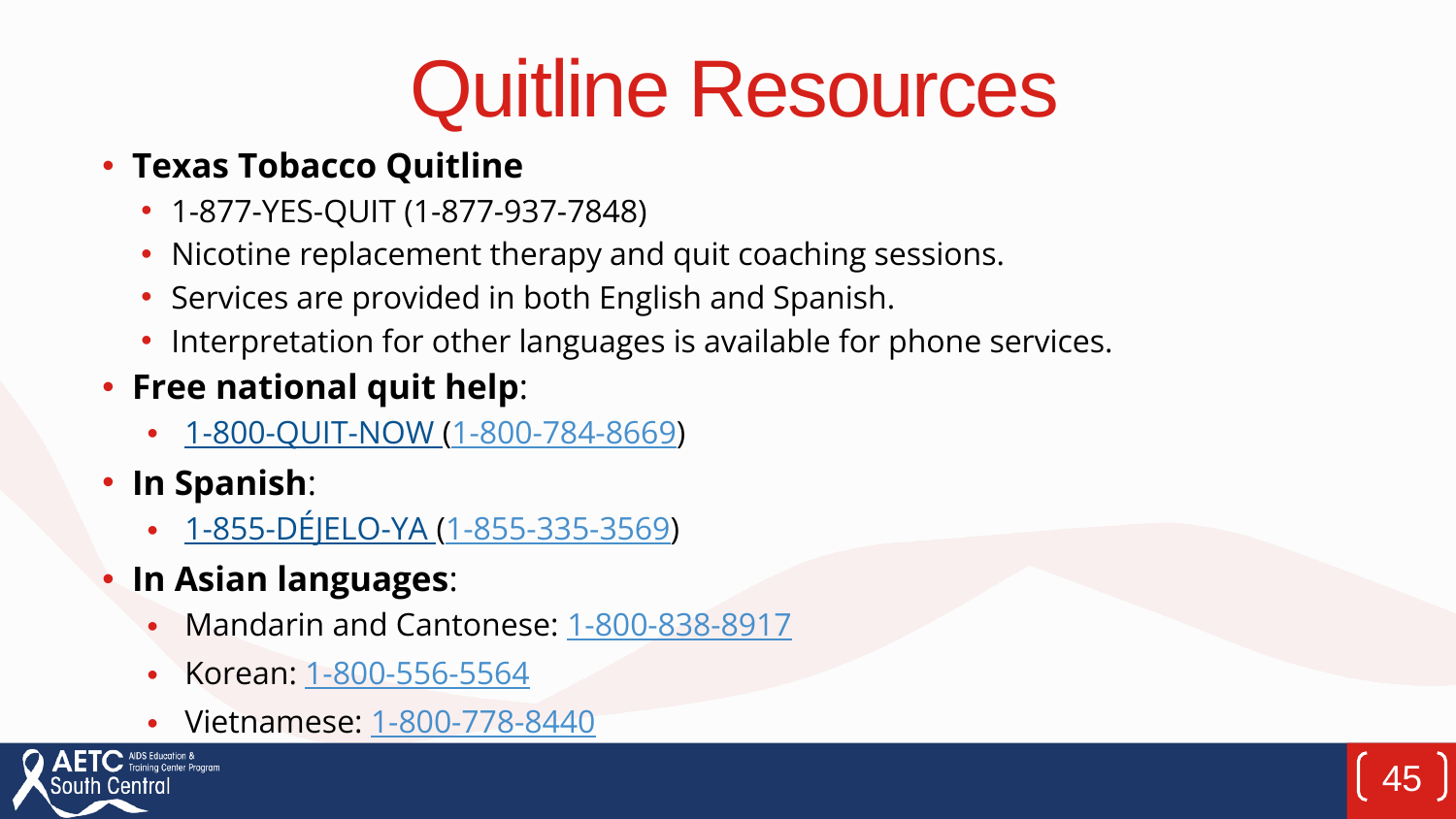

# Quitline Resources
Texas Tobacco Quitline
1-877-YES-QUIT (1-877-937-7848)
Nicotine replacement therapy and quit coaching sessions.
Services are provided in both English and Spanish.
Interpretation for other languages is available for phone services.
Free national quit help:
1-800-QUIT-NOW (1-800-784-8669)
In Spanish:
1-855-DÉJELO-YA (1-855-335-3569)
In Asian languages:
Mandarin and Cantonese: 1-800-838-8917
Korean: 1-800-556-5564
Vietnamese: 1-800-778-8440

45